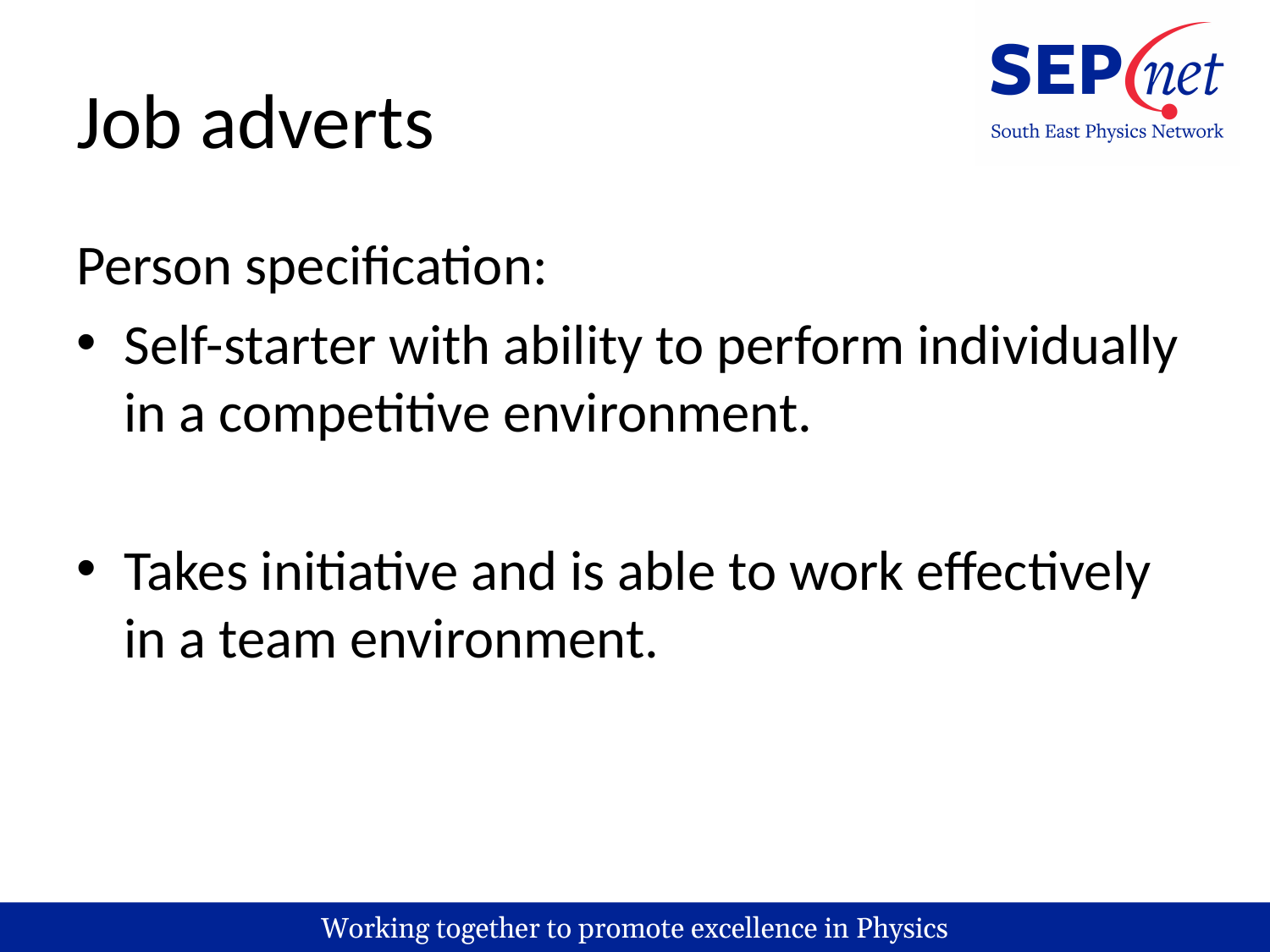

# Job adverts
Person specification:
Self-starter with ability to perform individually in a competitive environment.

Takes initiative and is able to work effectively in a team environment.